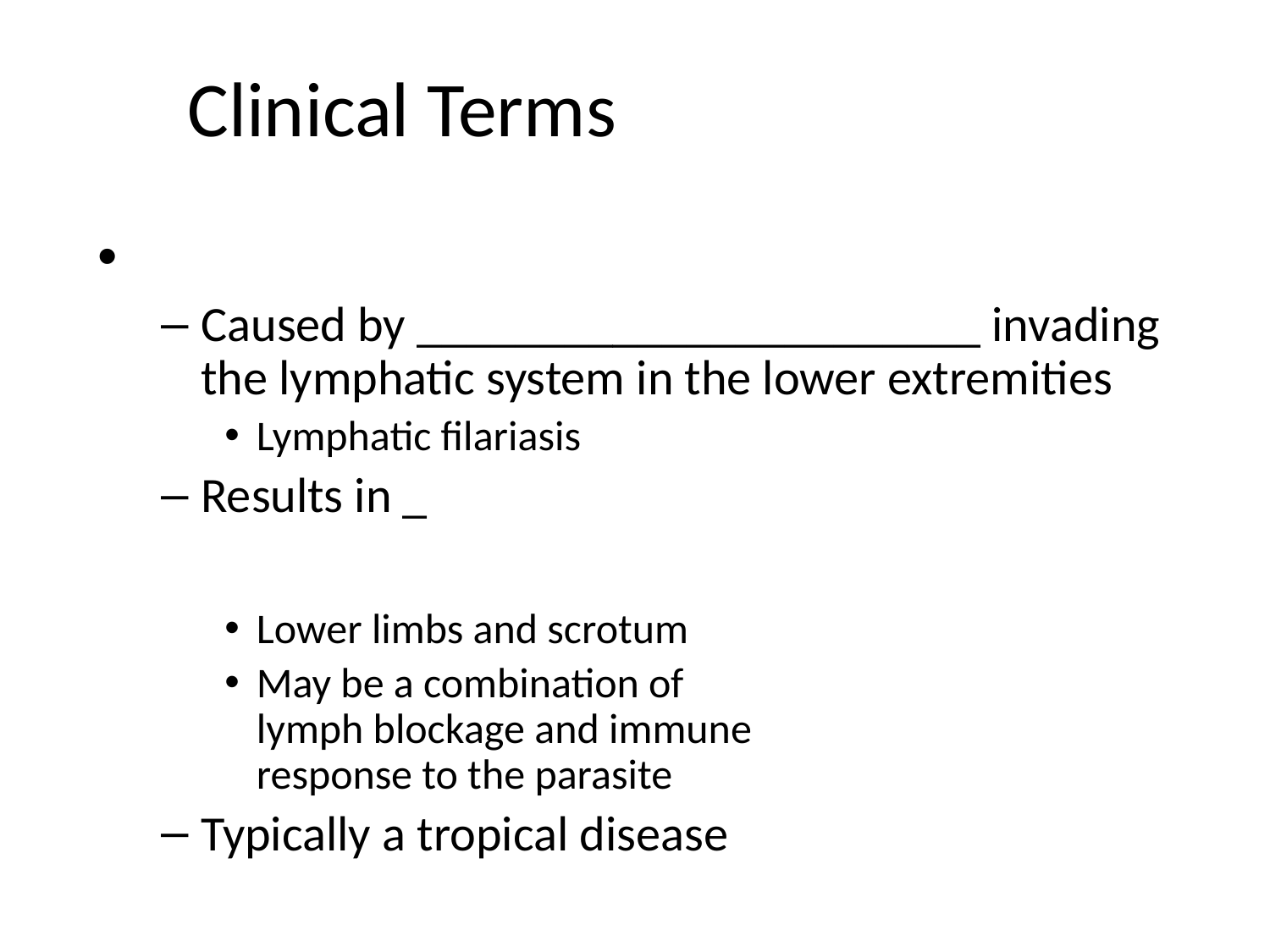

# Clinical Terms

Caused by _______________________ invading the lymphatic system in the lower extremities
Lymphatic filariasis
Results in _

Lower limbs and scrotum
May be a combination of
lymph blockage and immune
response to the parasite
Typically a tropical disease